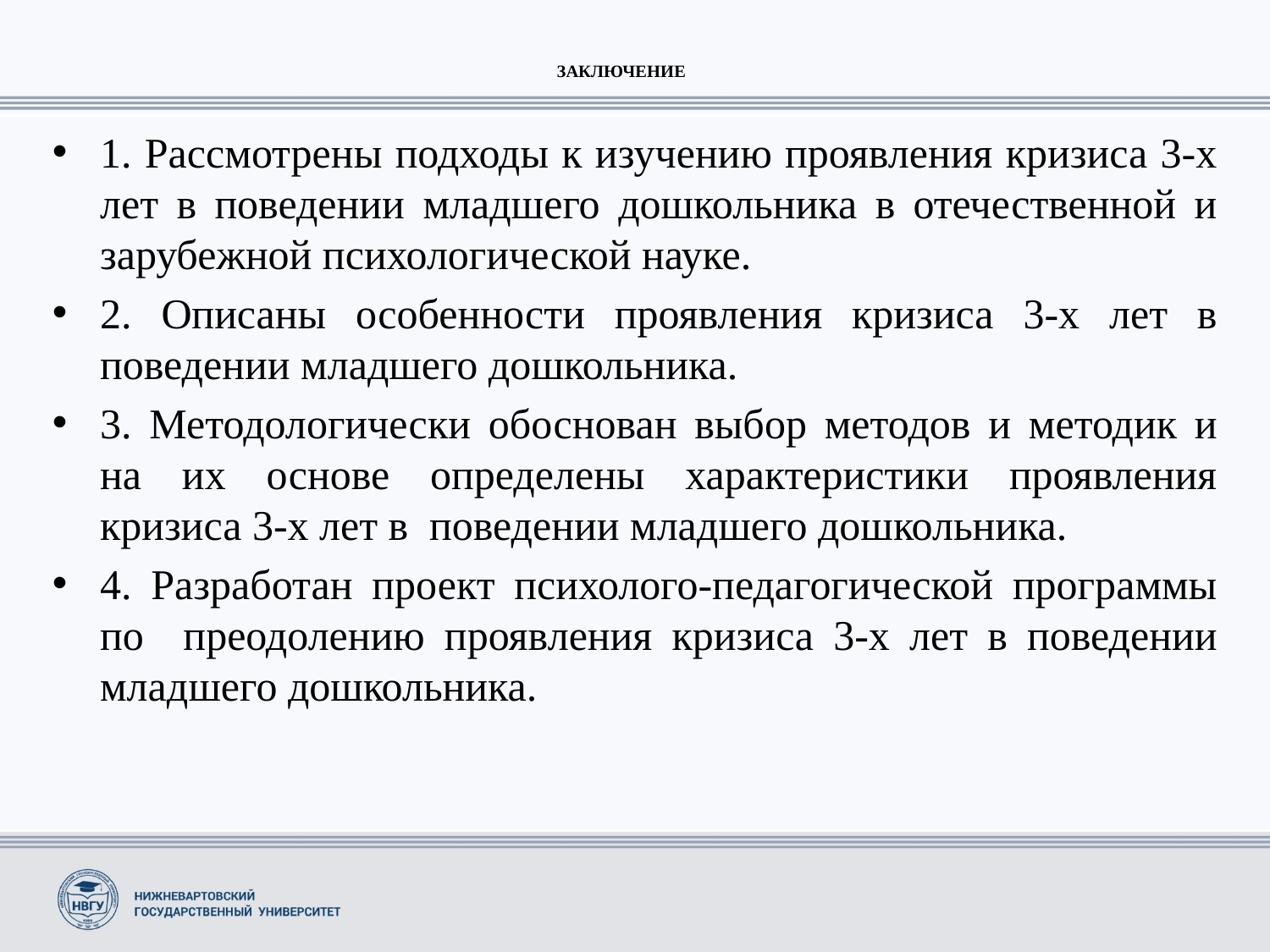

# ЗАКЛЮЧЕНИЕ
1. Рассмотрены подходы к изучению проявления кризиса 3-х лет в поведении младшего дошкольника в отечественной и зарубежной психологической науке.
2. Описаны особенности проявления кризиса 3-х лет в поведении младшего дошкольника.
3. Методологически обоснован выбор методов и методик и на их основе определены характеристики проявления кризиса 3-х лет в  поведении младшего дошкольника.
4. Разработан проект психолого-педагогической программы по  преодолению проявления кризиса 3-х лет в поведении младшего дошкольника.